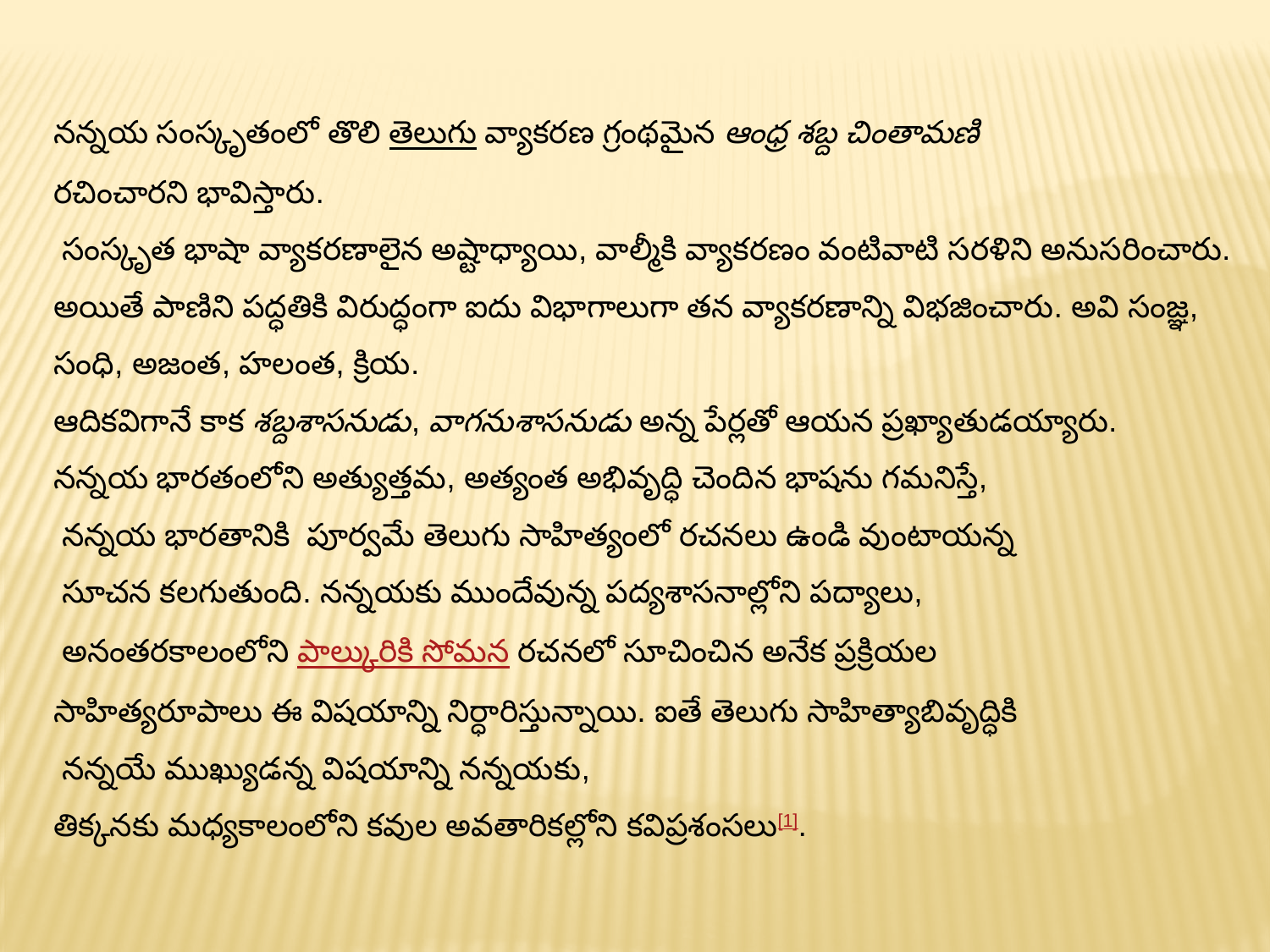

నన్నయ సంస్కృతంలో తొలి తెలుగు వ్యాకరణ గ్రంథమైన ఆంధ్ర శబ్ద చింతామణి
రచించారని భావిస్తారు.
 సంస్కృత భాషా వ్యాకరణాలైన అష్టాధ్యాయి, వాల్మీకి వ్యాకరణం వంటివాటి సరళిని అనుసరించారు.
అయితే పాణిని పద్ధతికి విరుద్ధంగా ఐదు విభాగాలుగా తన వ్యాకరణాన్ని విభజించారు. అవి సంజ్ఞ,
సంధి, అజంత, హలంత, క్రియ.
ఆదికవిగానే కాక శబ్దశాసనుడు, వాగనుశాసనుడు అన్న పేర్లతో ఆయన ప్రఖ్యాతుడయ్యారు.
నన్నయ భారతంలోని అత్యుత్తమ, అత్యంత అభివృద్ధి చెందిన భాషను గమనిస్తే,
 నన్నయ భారతానికి  పూర్వమే తెలుగు సాహిత్యంలో రచనలు ఉండి వుంటాయన్న
 సూచన కలగుతుంది. నన్నయకు ముందేవున్న పద్యశాసనాల్లోని పద్యాలు,
 అనంతరకాలంలోని పాల్కురికి సోమన రచనలో సూచించిన అనేక ప్రక్రియల
సాహిత్యరూపాలు ఈ విషయాన్ని నిర్ధారిస్తున్నాయి. ఐతే తెలుగు సాహిత్యాబివృద్ధికి
 నన్నయే ముఖ్యుడన్న విషయాన్ని నన్నయకు,
తిక్కనకు మధ్యకాలంలోని కవుల అవతారికల్లోని కవిప్రశంసలు[1].